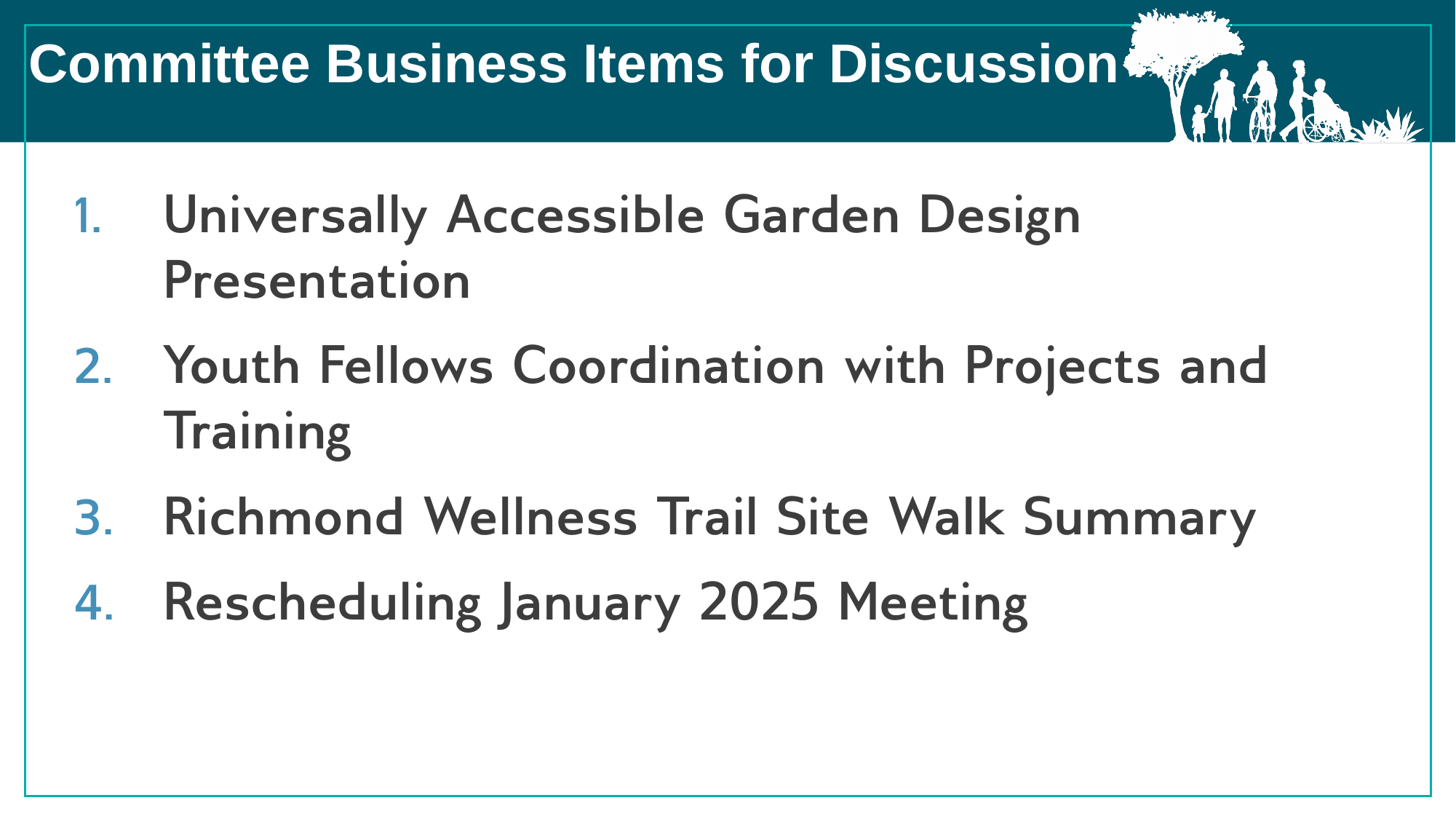

Committee Business Items for Discussion
Universally Accessible Garden Design Presentation
Youth Fellows Coordination with Projects and Training
Richmond Wellness Trail Site Walk Summary
Rescheduling January 2025 Meeting